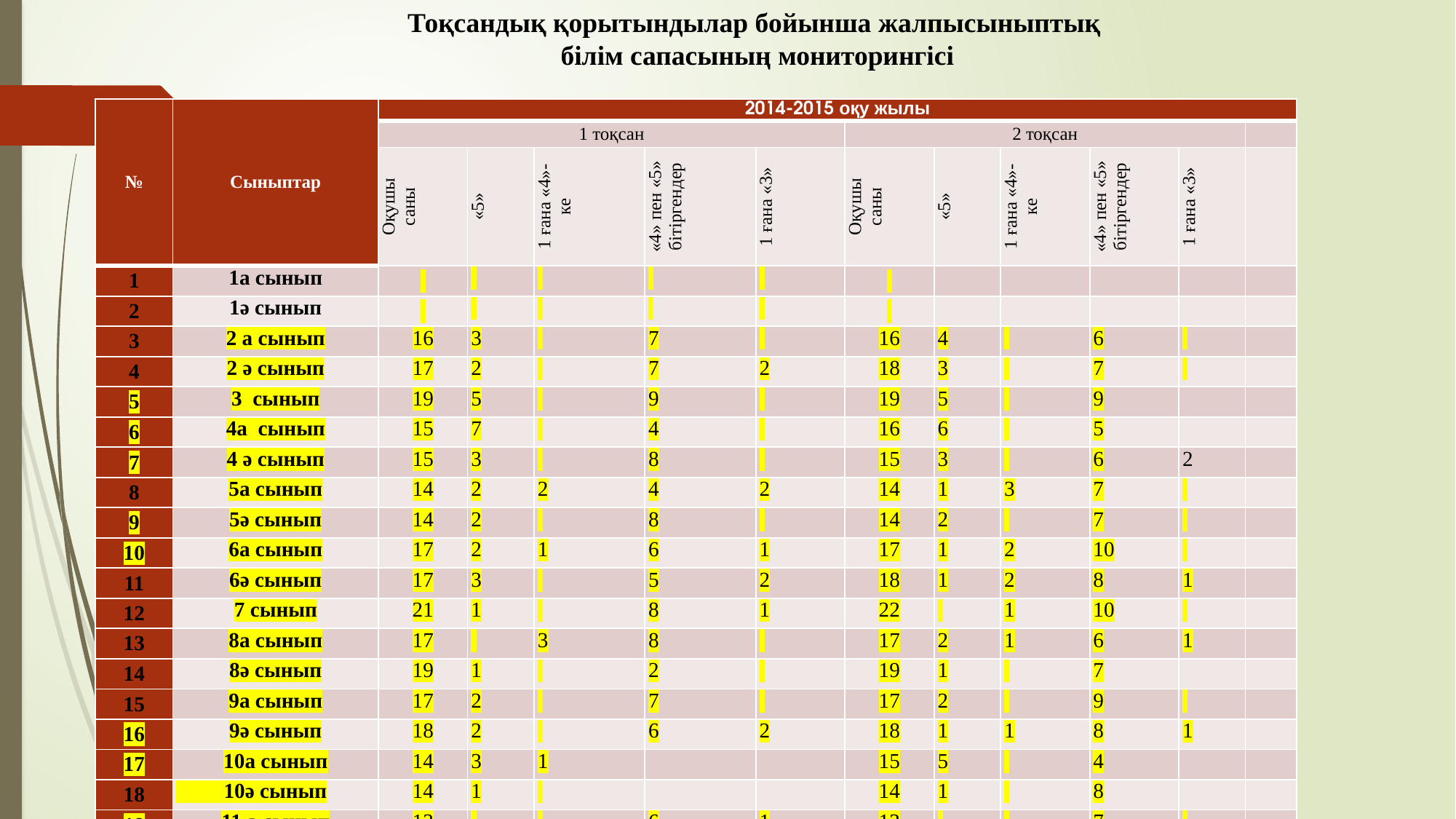

Тоқсандық қорытындылар бойынша жалпысыныптық  білім сапасының мониторингісі
| № | Сыныптар | 2014-2015 оқу жылы |  |  |  |  |  |  |  |  |  |  |
| --- | --- | --- | --- | --- | --- | --- | --- | --- | --- | --- | --- | --- |
|  |  | 1 тоқсан |  |  |  |  | 2 тоқсан |  |  |  |  |  |
|  |  | Оқушы саны | «5» | 1 ғана «4»-ке | «4» пен «5» бітіргендер | 1 ғана «3» | Оқушы саны | «5» | 1 ғана «4»-ке | «4» пен «5» бітіргендер | 1 ғана «3» |  |
| 1 | 1а сынып |  |  |  |  |  |  |  |  |  |  |  |
| 2 | 1ә сынып |  |  |  |  |  |  |  |  |  |  |  |
| 3 | 2 а сынып | 16 | 3 |  | 7 |  | 16 | 4 |  | 6 |  |  |
| 4 | 2 ә сынып | 17 | 2 |  | 7 | 2 | 18 | 3 |  | 7 |  |  |
| 5 | 3 сынып | 19 | 5 |  | 9 |  | 19 | 5 |  | 9 |  |  |
| 6 | 4а сынып | 15 | 7 |  | 4 |  | 16 | 6 |  | 5 |  |  |
| 7 | 4 ә сынып | 15 | 3 |  | 8 |  | 15 | 3 |  | 6 | 2 |  |
| 8 | 5а сынып | 14 | 2 | 2 | 4 | 2 | 14 | 1 | 3 | 7 |  |  |
| 9 | 5ә сынып | 14 | 2 |  | 8 |  | 14 | 2 |  | 7 |  |  |
| 10 | 6а сынып | 17 | 2 | 1 | 6 | 1 | 17 | 1 | 2 | 10 |  |  |
| 11 | 6ә сынып | 17 | 3 |  | 5 | 2 | 18 | 1 | 2 | 8 | 1 |  |
| 12 | 7 сынып | 21 | 1 |  | 8 | 1 | 22 |  | 1 | 10 |  |  |
| 13 | 8а сынып | 17 |  | 3 | 8 |  | 17 | 2 | 1 | 6 | 1 |  |
| 14 | 8ә сынып | 19 | 1 |  | 2 |  | 19 | 1 |  | 7 |  |  |
| 15 | 9а сынып | 17 | 2 |  | 7 |  | 17 | 2 |  | 9 |  |  |
| 16 | 9ә сынып | 18 | 2 |  | 6 | 2 | 18 | 1 | 1 | 8 | 1 |  |
| 17 | 10а сынып | 14 | 3 | 1 |  |  | 15 | 5 |  | 4 |  |  |
| 18 | 10ә сынып | 14 | 1 |  |  |  | 14 | 1 |  | 8 |  |  |
| 19 | 11 а сынып | 13 |  |  | 6 | 1 | 13 |  |  | 7 |  |  |
| 20 | 11 ә сынып | 12 |  |  | 8 |  | 13 |  |  | 9 |  |  |